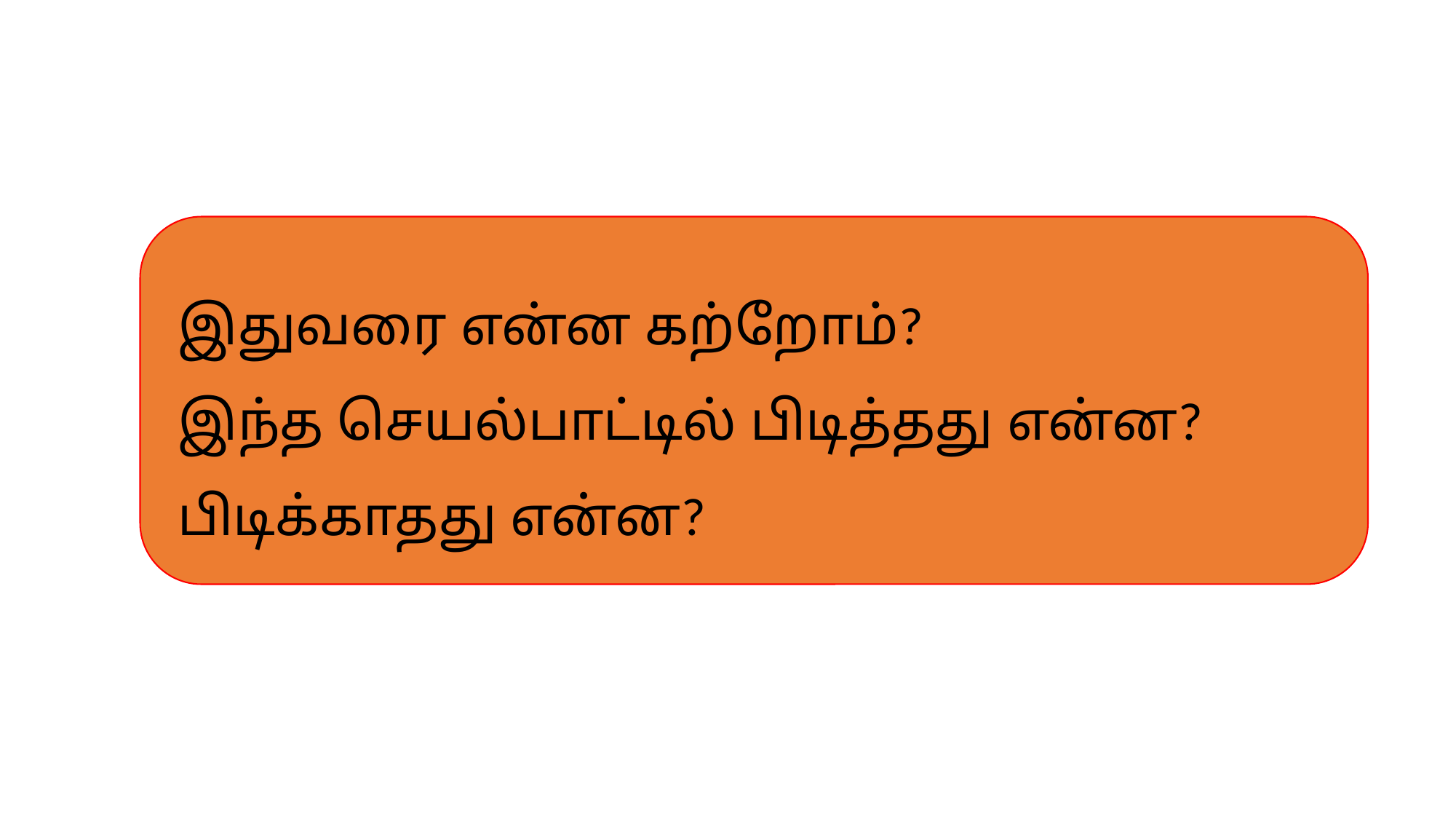

இதுவரை என்ன கற்றோம்?
இந்த செயல்பாட்டில் பிடித்தது என்ன?
பிடிக்காதது என்ன?